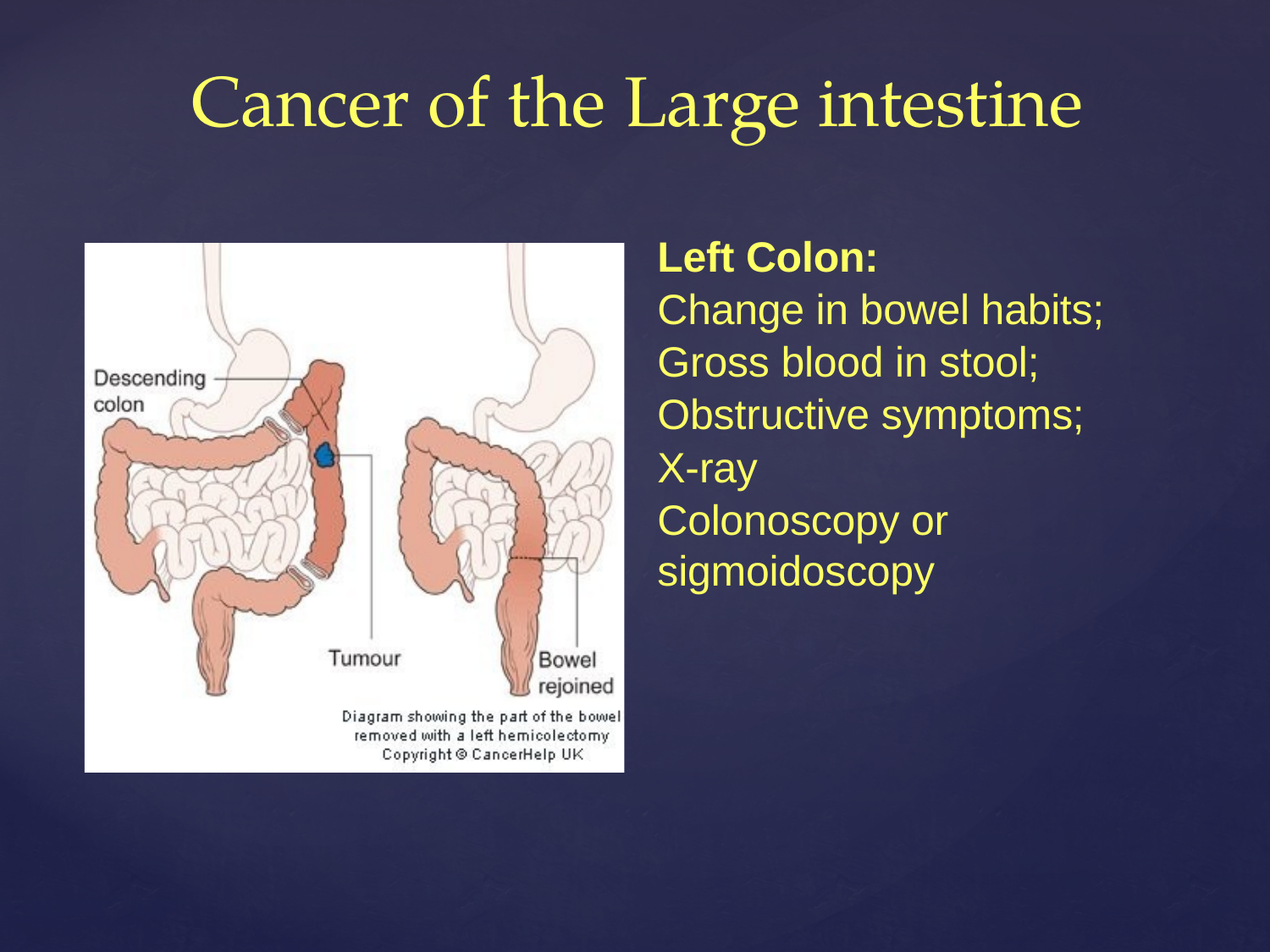

Cancer of the Large intestine
Left Colon:
Change in bowel habits;
Gross blood in stool;
Obstructive symptoms;
X-ray
Colonoscopy or  sigmoidoscopy